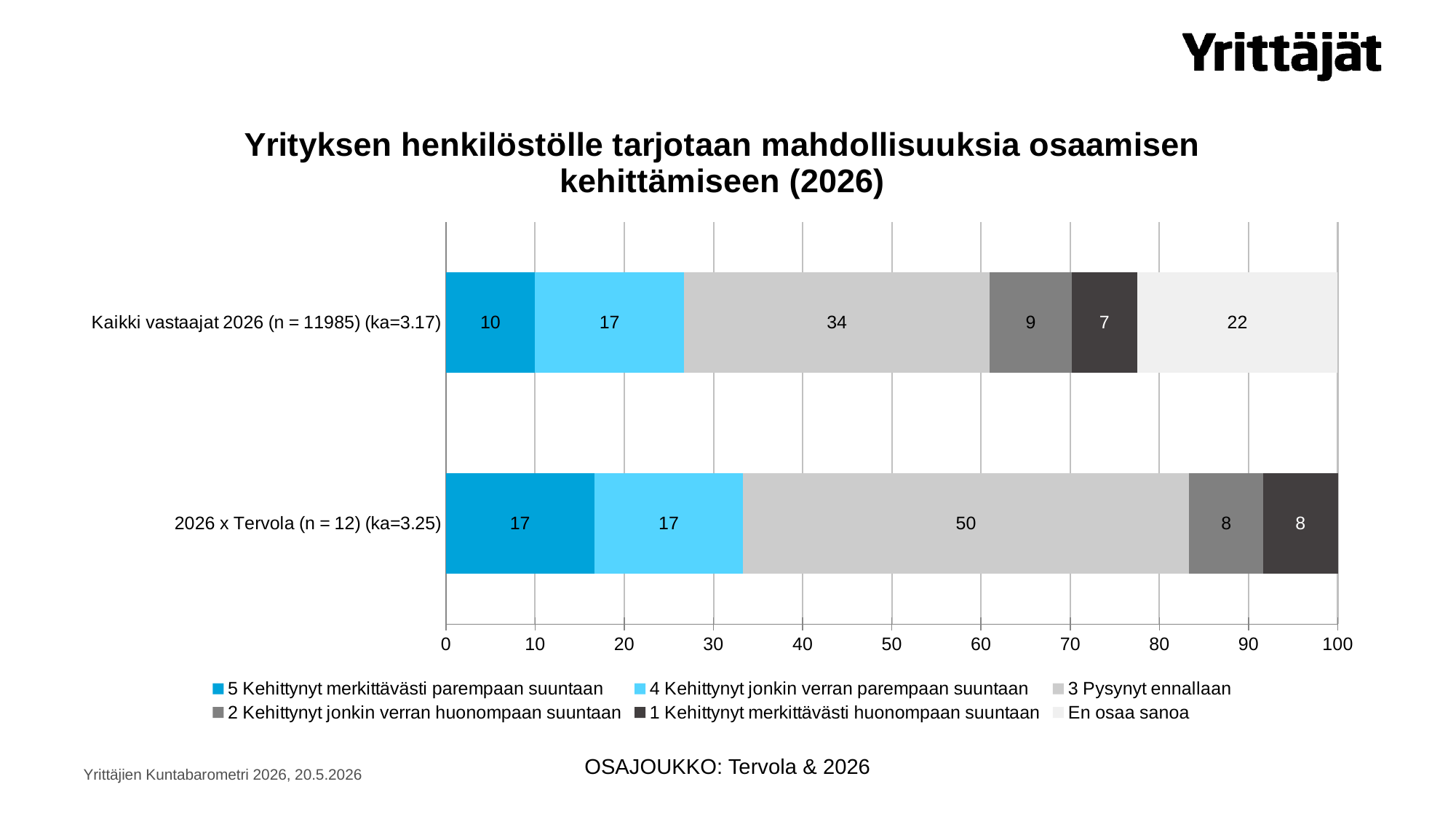

### Chart: Yrityksen henkilöstölle tarjotaan mahdollisuuksia osaamisen kehittämiseen (2026)

| Category | 5 Kehittynyt merkittävästi parempaan suuntaan | 4 Kehittynyt jonkin verran parempaan suuntaan | 3 Pysynyt ennallaan | 2 Kehittynyt jonkin verran huonompaan suuntaan | 1 Kehittynyt merkittävästi huonompaan suuntaan | En osaa sanoa |
|---|---|---|---|---|---|---|
| 2026 x Tervola (n = 12) (ka=3.25) | 16.6666666666667 | 16.6666666666667 | 50.0 | 8.33333333333333 | 8.33333333333333 | 0.0 |
| Kaikki vastaajat 2026 (n = 11985) (ka=3.17) | 9.99582811848144 | 16.7292448894451 | 34.2594910304547 | 9.19482686691698 | 7.33416770963705 | 22.4864413850647 |
OSAJOUKKO: Tervola & 2026
Yrittäjien Kuntabarometri 2026, 20.5.2026